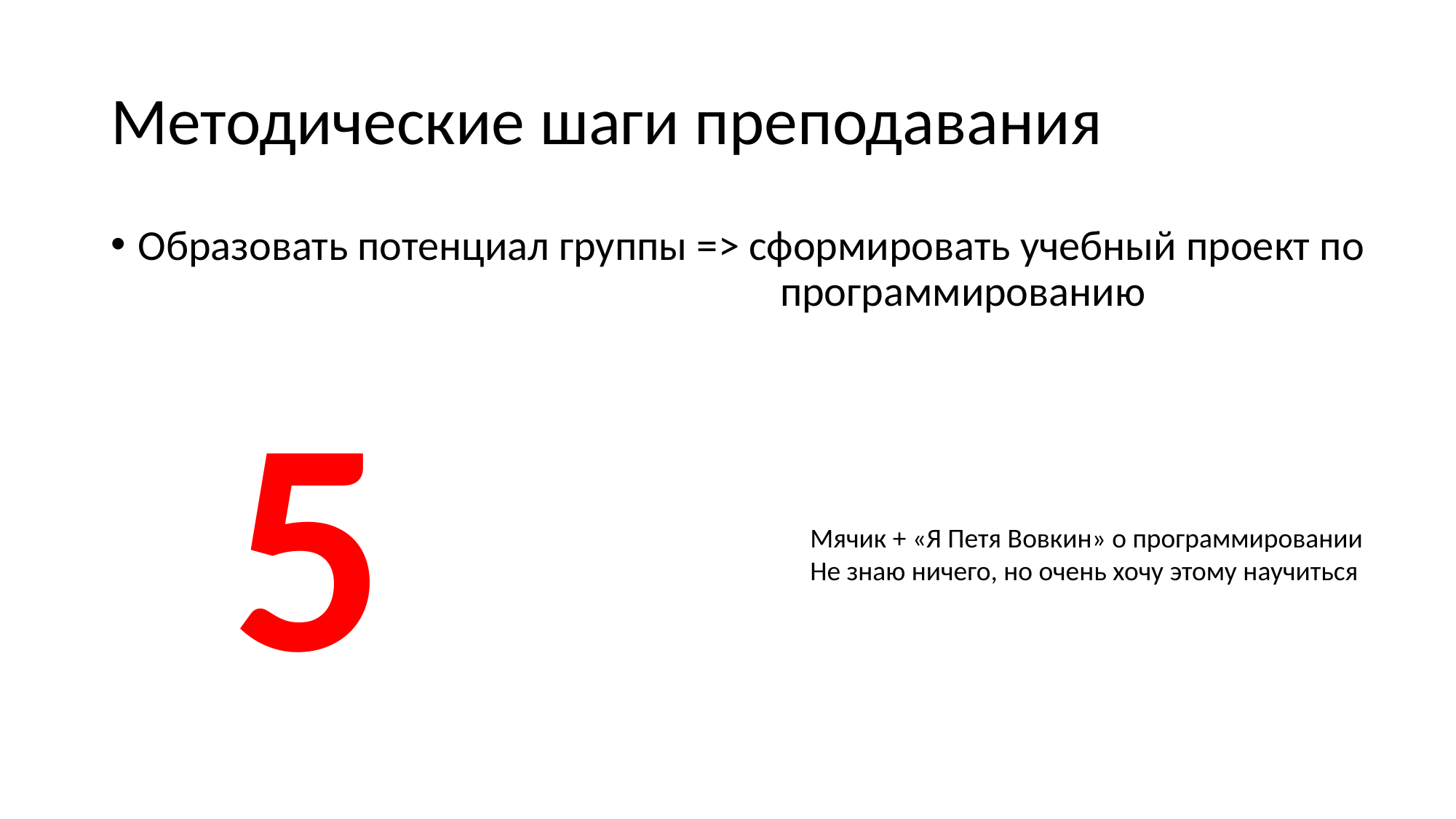

Методические шаги преподавания
Образовать потенциал группы => сформировать учебный проект по 					          программированию
5
Мячик + «Я Петя Вовкин» о программировании
Не знаю ничего, но очень хочу этому научиться